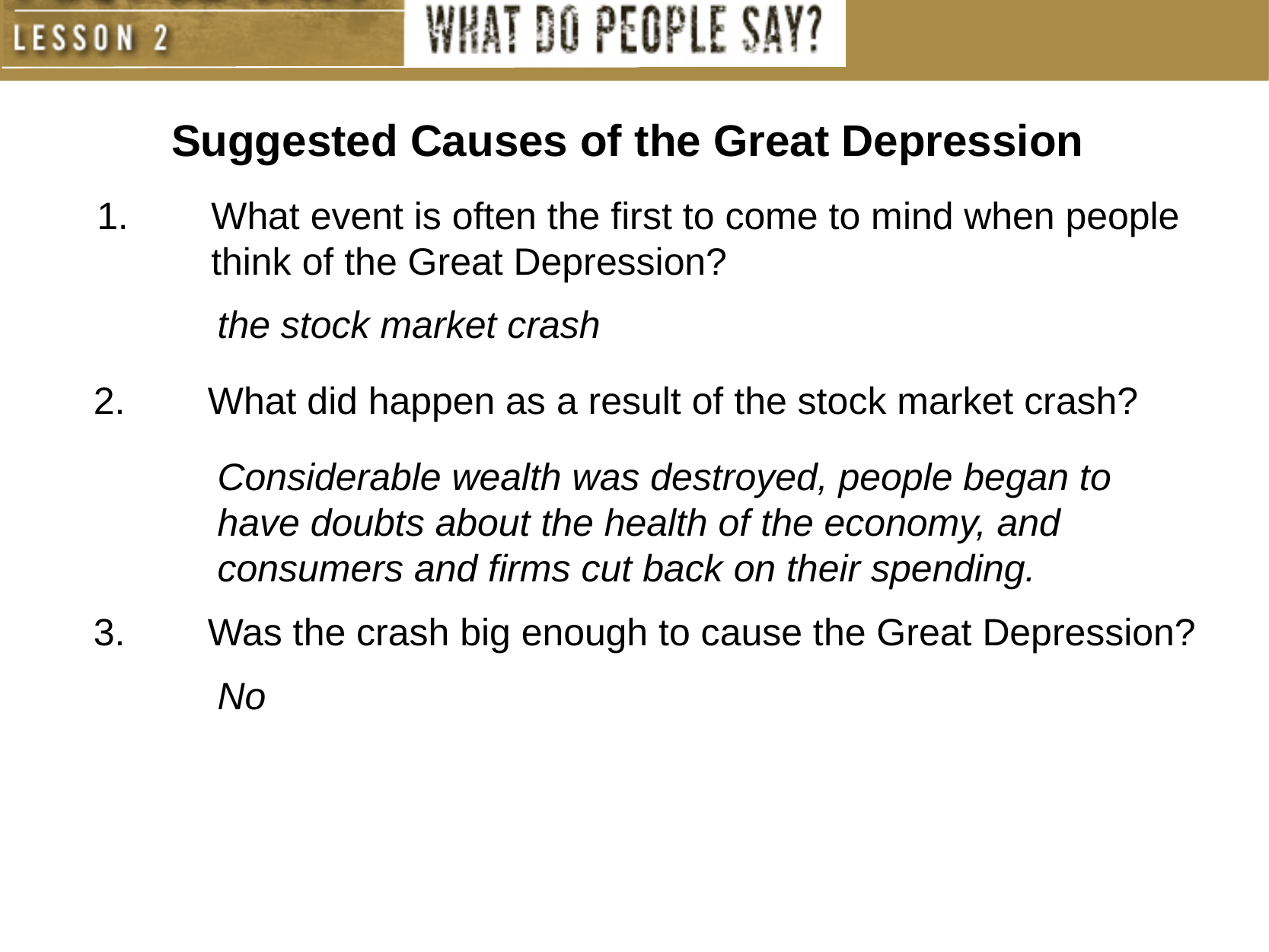

Suggested Causes of the Great Depression
1.	What event is often the first to come to mind when people 	think of the Great Depression?
the stock market crash
2.	What did happen as a result of the stock market crash?
Considerable wealth was destroyed, people began to have doubts about the health of the economy, and consumers and firms cut back on their spending.
3.	Was the crash big enough to cause the Great Depression?
No